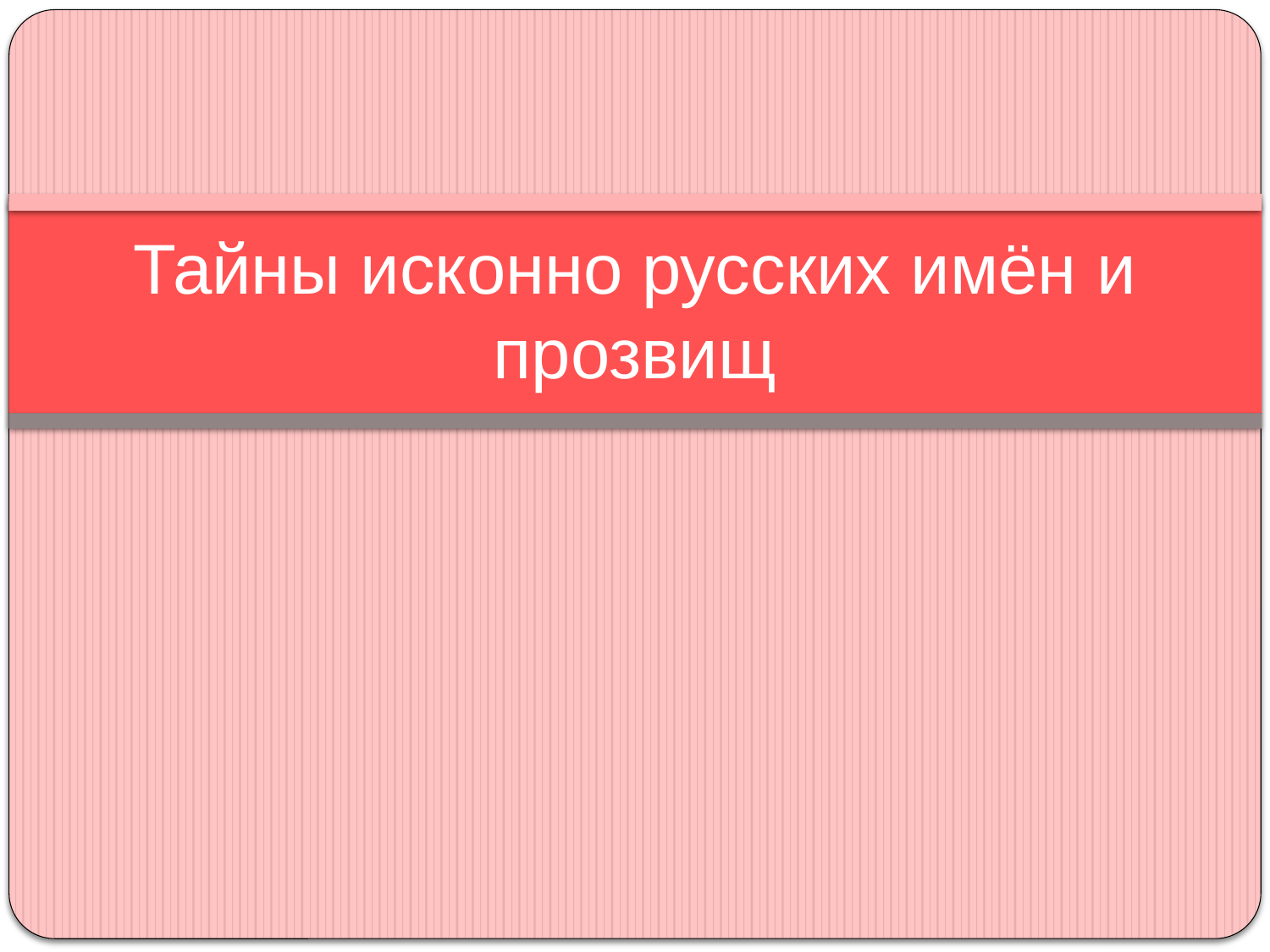

# Тайны исконно русских имён и прозвищ